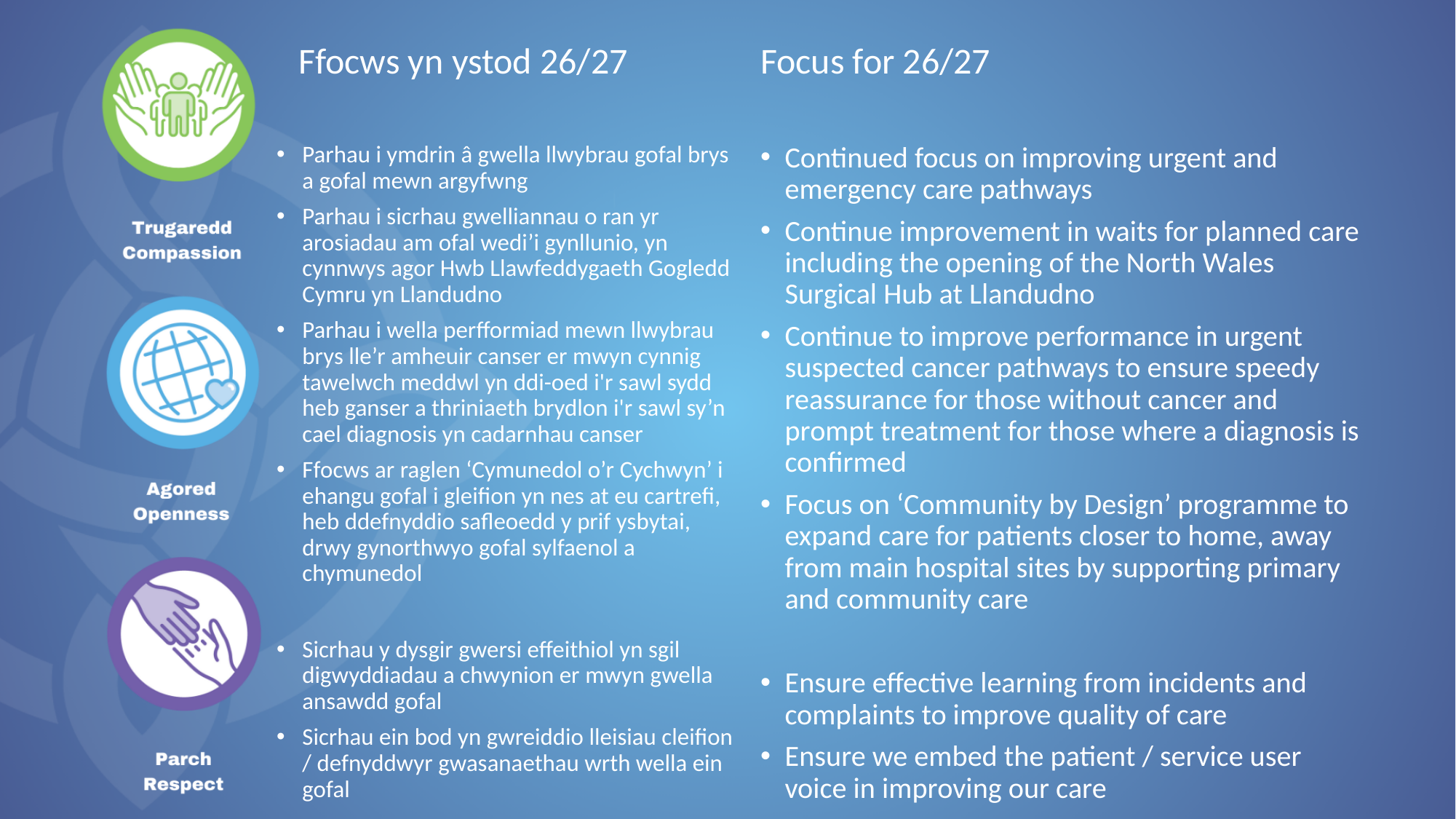

# Ffocws yn ystod 26/27
Focus for 26/27
Continued focus on improving urgent and emergency care pathways
Continue improvement in waits for planned care including the opening of the North Wales Surgical Hub at Llandudno
Continue to improve performance in urgent suspected cancer pathways to ensure speedy reassurance for those without cancer and prompt treatment for those where a diagnosis is confirmed
Focus on ‘Community by Design’ programme to expand care for patients closer to home, away from main hospital sites by supporting primary and community care

Ensure effective learning from incidents and complaints to improve quality of care
Ensure we embed the patient / service user voice in improving our care

Parhau i ymdrin â gwella llwybrau gofal brys a gofal mewn argyfwng
Parhau i sicrhau gwelliannau o ran yr arosiadau am ofal wedi’i gynllunio, yn cynnwys agor Hwb Llawfeddygaeth Gogledd Cymru yn Llandudno
Parhau i wella perfformiad mewn llwybrau brys lle’r amheuir canser er mwyn cynnig tawelwch meddwl yn ddi-oed i'r sawl sydd heb ganser a thriniaeth brydlon i'r sawl sy’n cael diagnosis yn cadarnhau canser
Ffocws ar raglen ‘Cymunedol o’r Cychwyn’ i ehangu gofal i gleifion yn nes at eu cartrefi, heb ddefnyddio safleoedd y prif ysbytai, drwy gynorthwyo gofal sylfaenol a chymunedol

Sicrhau y dysgir gwersi effeithiol yn sgil digwyddiadau a chwynion er mwyn gwella ansawdd gofal
Sicrhau ein bod yn gwreiddio lleisiau cleifion / defnyddwyr gwasanaethau wrth wella ein gofal